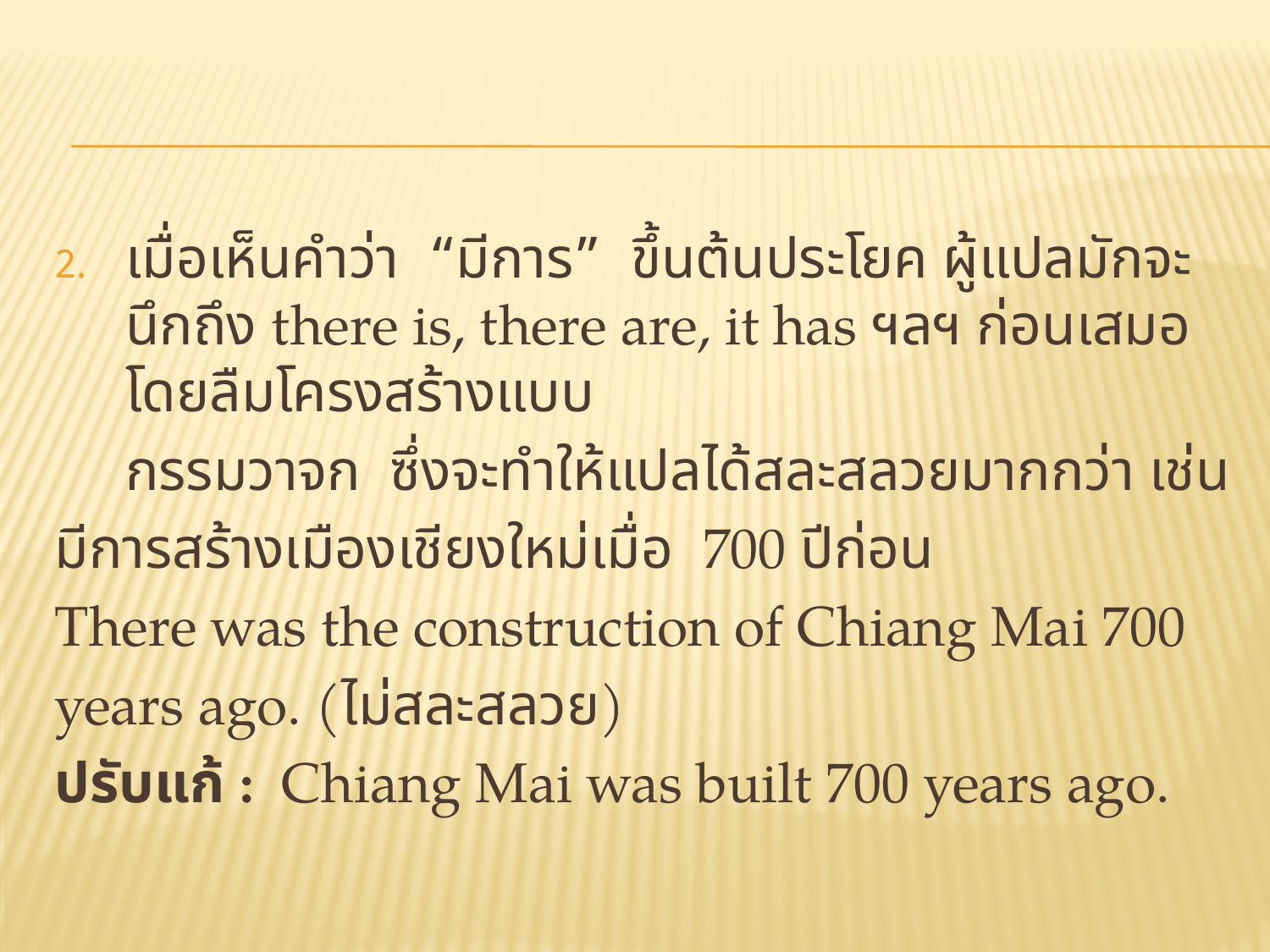

#
เมื่อเห็นคำว่า  “มีการ”  ขึ้นต้นประโยค ผู้แปลมักจะนึกถึง there is, there are, it has ฯลฯ ก่อนเสมอโดยลืมโครงสร้างแบบ
	กรรมวาจก  ซึ่งจะทำให้แปลได้สละสลวยมากกว่า เช่น
มีการสร้างเมืองเชียงใหม่เมื่อ  700 ปีก่อน
There was the construction of Chiang Mai 700
years ago. (ไม่สละสลวย)
ปรับแก้ :  Chiang Mai was built 700 years ago.